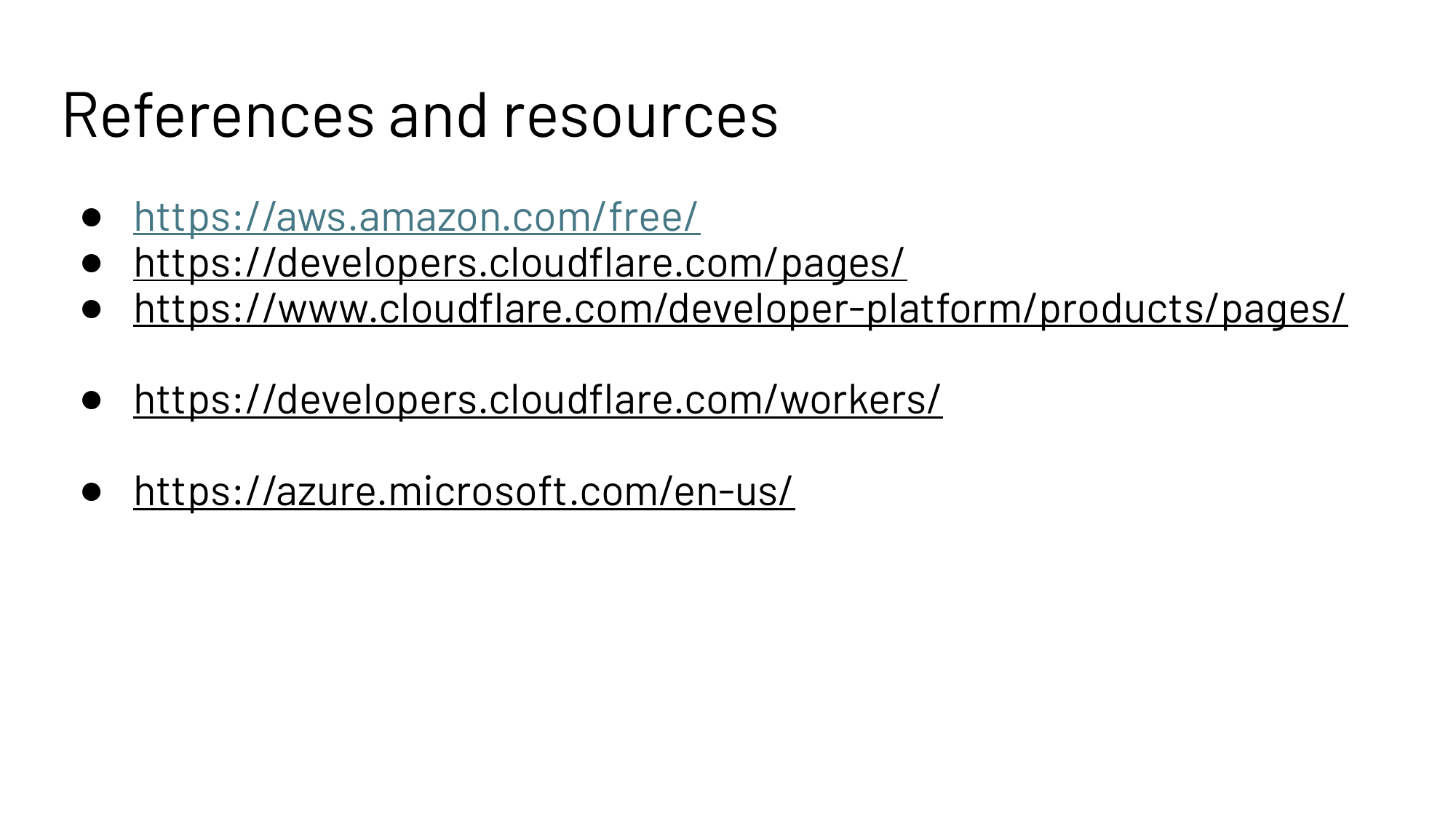

# References and resources
https://aws.amazon.com/free/
https://developers.cloudflare.com/pages/
https://www.cloudflare.com/developer-platform/products/pages/

https://developers.cloudflare.com/workers/

https://azure.microsoft.com/en-us/